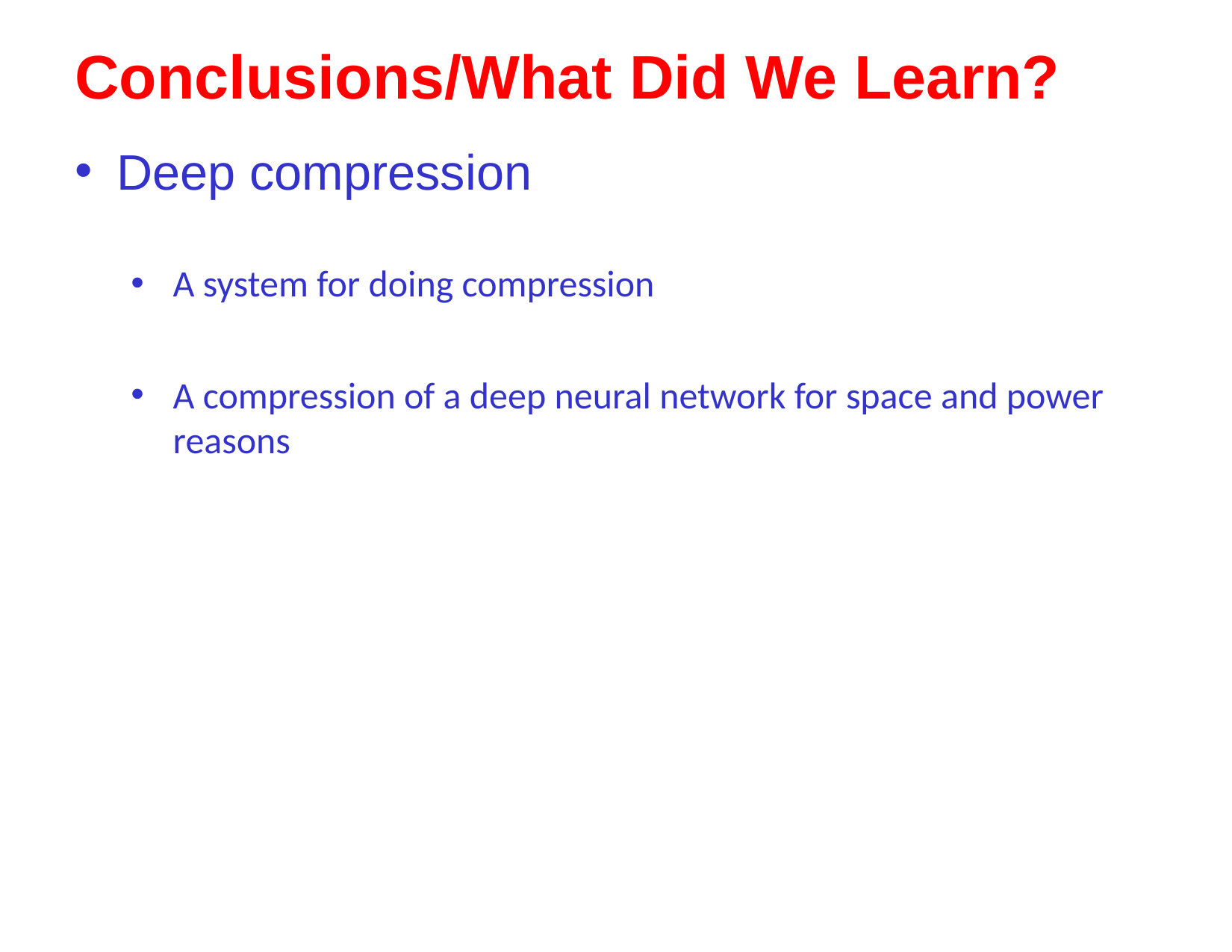

# Conclusions/What Did We Learn?
Deep compression

A system for doing compression

A compression of a deep neural network for space and power reasons